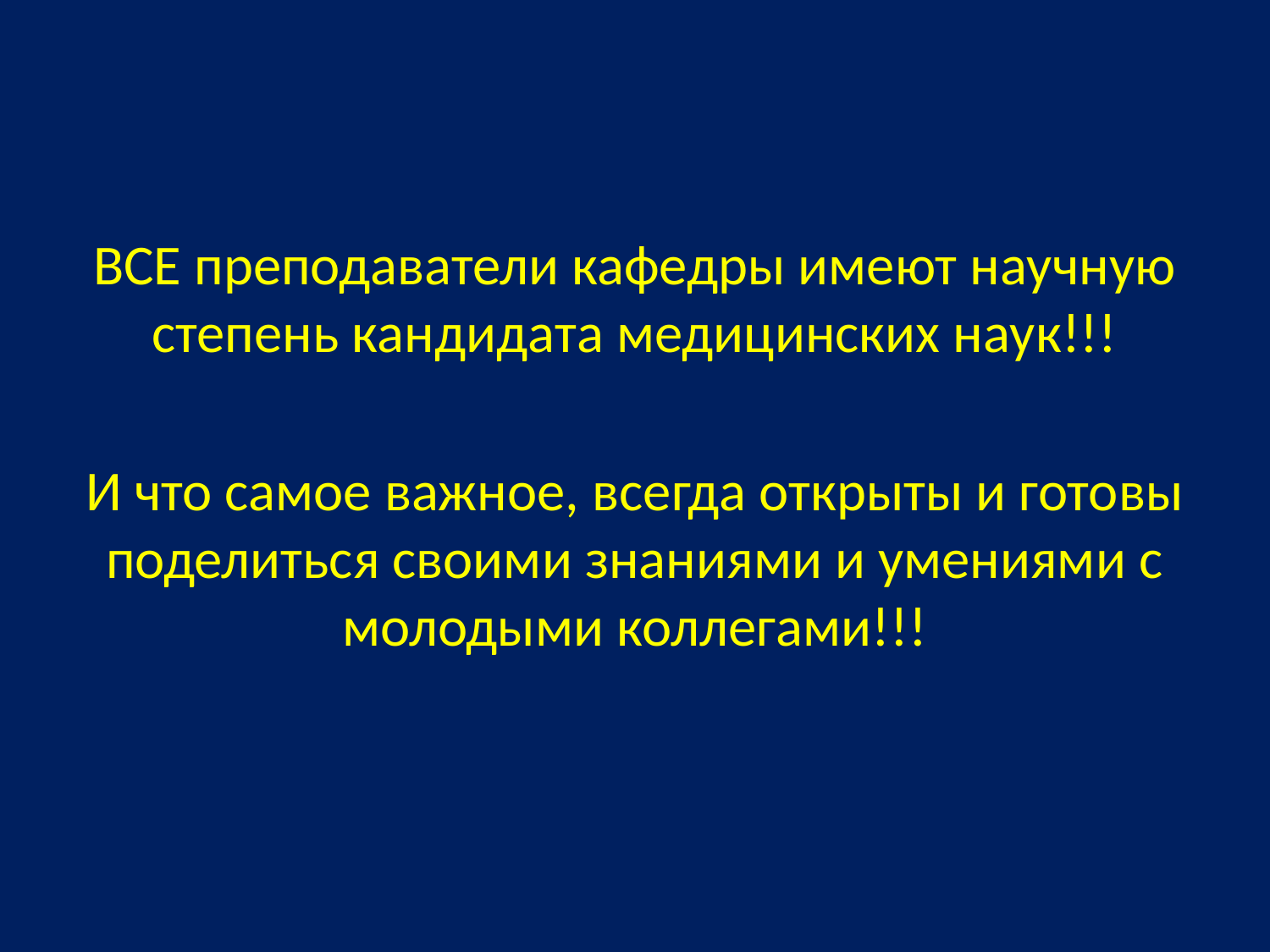

ВСЕ преподаватели кафедры имеют научную степень кандидата медицинских наук!!!

И что самое важное, всегда открыты и готовы поделиться своими знаниями и умениями с молодыми коллегами!!!